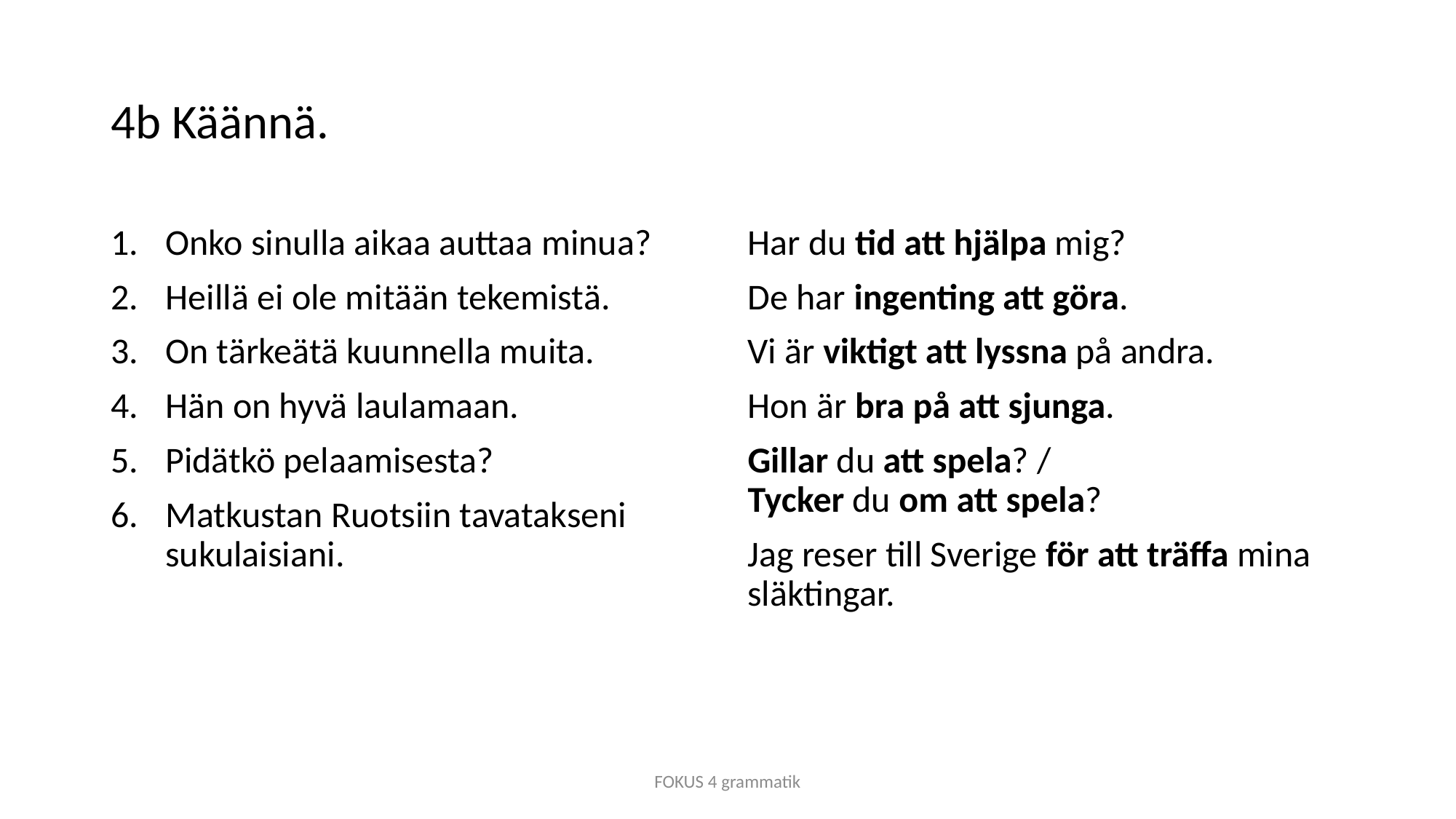

# 4b Käännä.
Onko sinulla aikaa auttaa minua?
Heillä ei ole mitään tekemistä.
On tärkeätä kuunnella muita.
Hän on hyvä laulamaan.
Pidätkö pelaamisesta?
Matkustan Ruotsiin tavatakseni sukulaisiani.

Har du tid att hjälpa mig?
De har ingenting att göra.
Vi är viktigt att lyssna på andra.
Hon är bra på att sjunga.
Gillar du att spela? /
Tycker du om att spela?
Jag reser till Sverige för att träffa mina släktingar.
FOKUS 4 grammatik